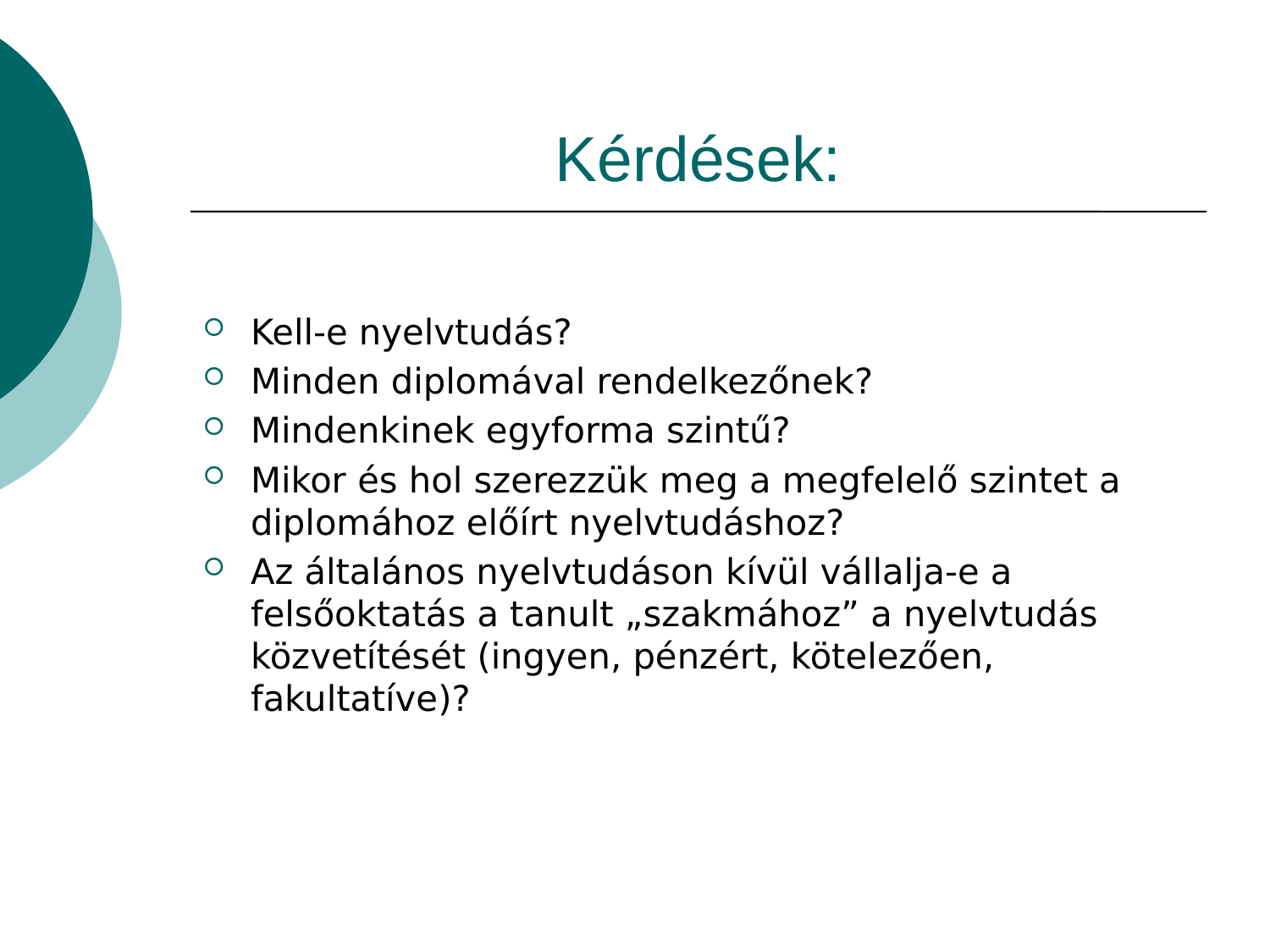

# Kérdések:

Kell-e nyelvtudás?
Minden diplomával rendelkezőnek?
Mindenkinek egyforma szintű?
Mikor és hol szerezzük meg a megfelelő szintet a diplomához előírt nyelvtudáshoz?
Az általános nyelvtudáson kívül vállalja-e a felsőoktatás a tanult „szakmához” a nyelvtudás közvetítését (ingyen, pénzért, kötelezően, fakultatíve)?